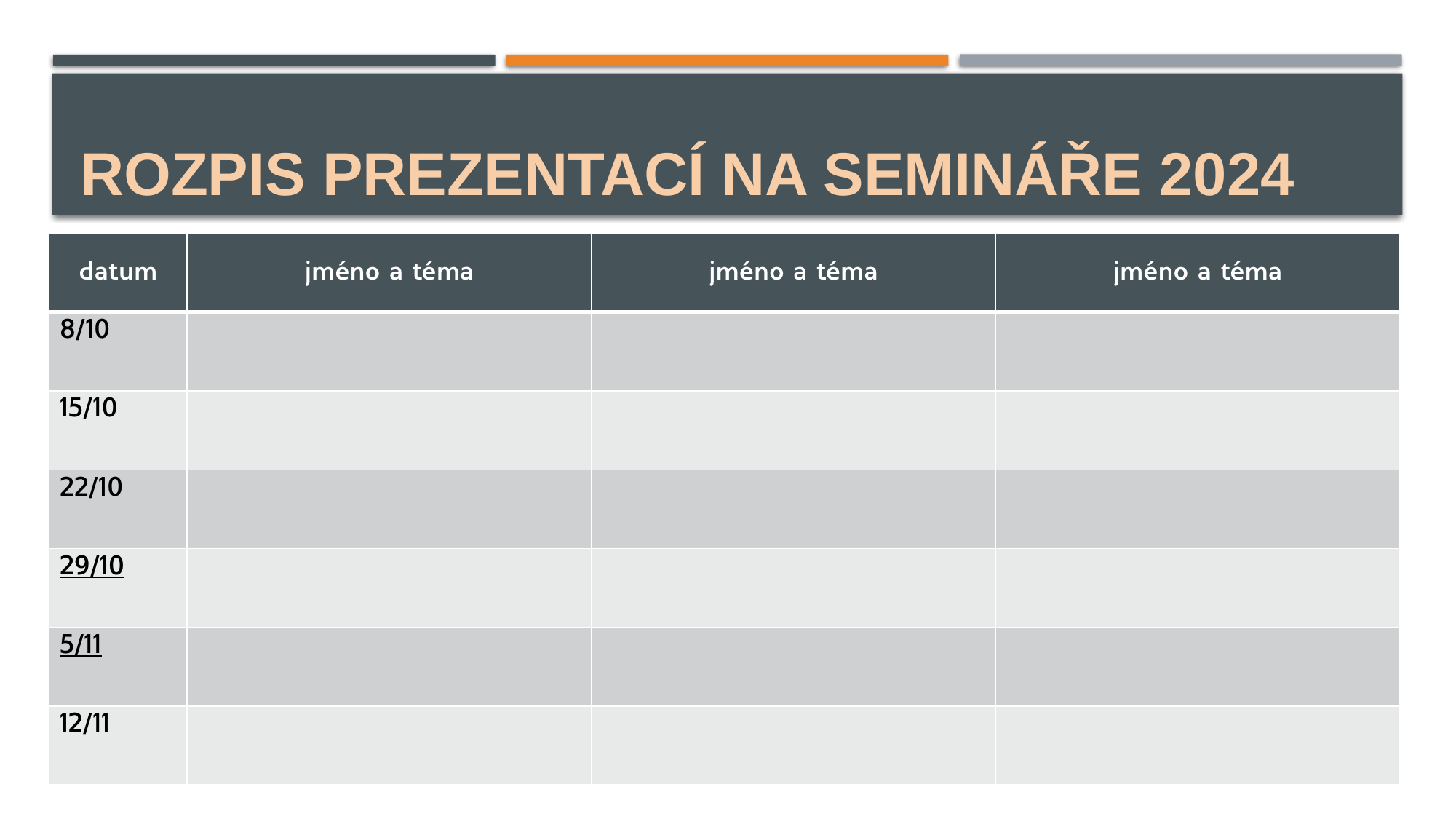

# ROZPIS prezentací na semináře 2024
| datum | jméno a téma | jméno a téma | jméno a téma |
| --- | --- | --- | --- |
| 8/10 |  |  |  |
| 15/10 |  |  |  |
| 22/10 |  |  |  |
| 29/10 |  |  |  |
| 5/11 |  |  |  |
| 12/11 |  |  |  |
1